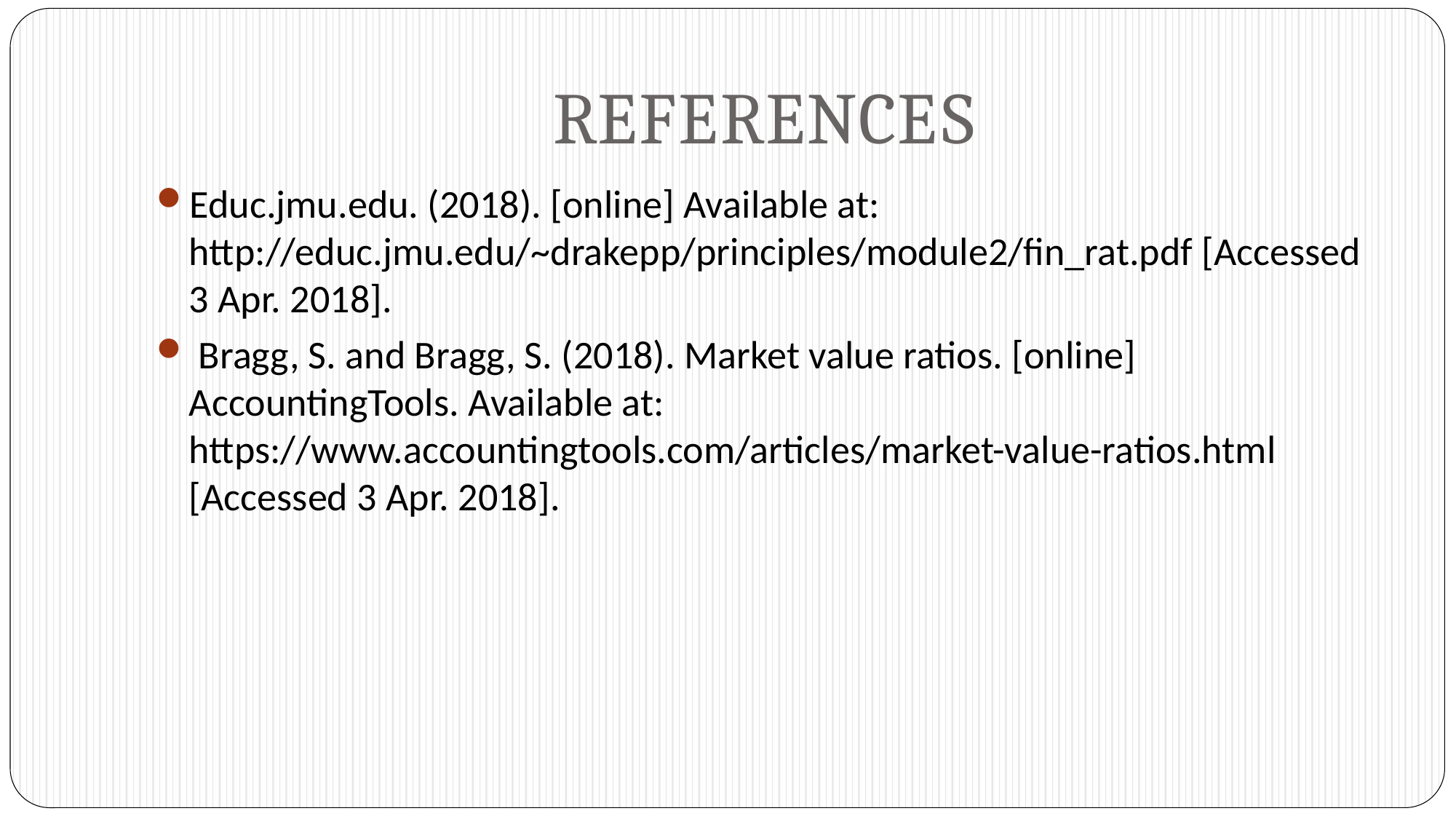

# REFERENCES
Educ.jmu.edu. (2018). [online] Available at: http://educ.jmu.edu/~drakepp/principles/module2/fin_rat.pdf [Accessed 3 Apr. 2018].
 Bragg, S. and Bragg, S. (2018). Market value ratios. [online] AccountingTools. Available at: https://www.accountingtools.com/articles/market-value-ratios.html [Accessed 3 Apr. 2018].